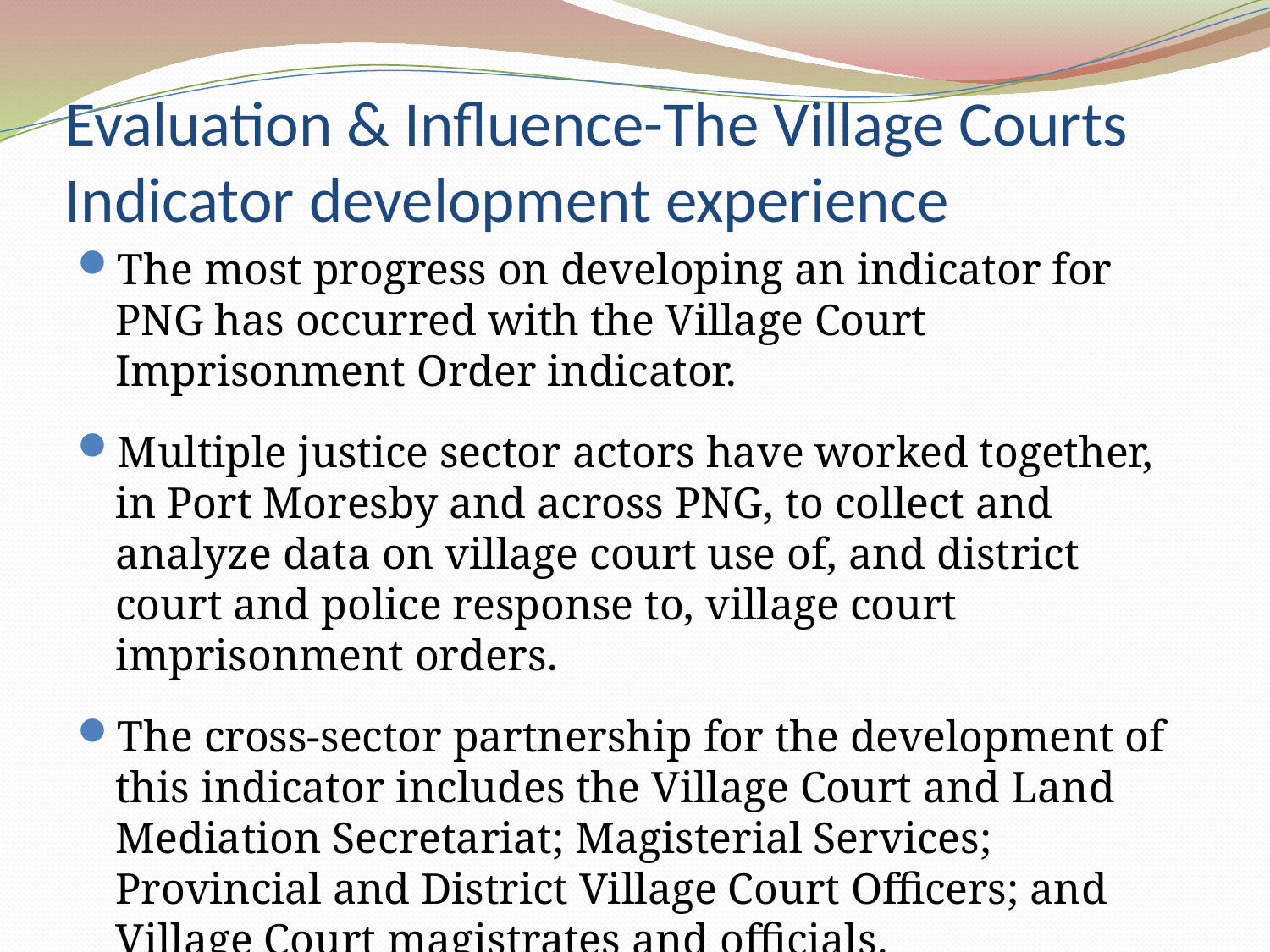

# Evaluation & Influence-The Village Courts Indicator development experience
The most progress on developing an indicator for PNG has occurred with the Village Court Imprisonment Order indicator.

Multiple justice sector actors have worked together, in Port Moresby and across PNG, to collect and analyze data on village court use of, and district court and police response to, village court imprisonment orders.

The cross-sector partnership for the development of this indicator includes the Village Court and Land Mediation Secretariat; Magisterial Services; Provincial and District Village Court Officers; and Village Court magistrates and officials.